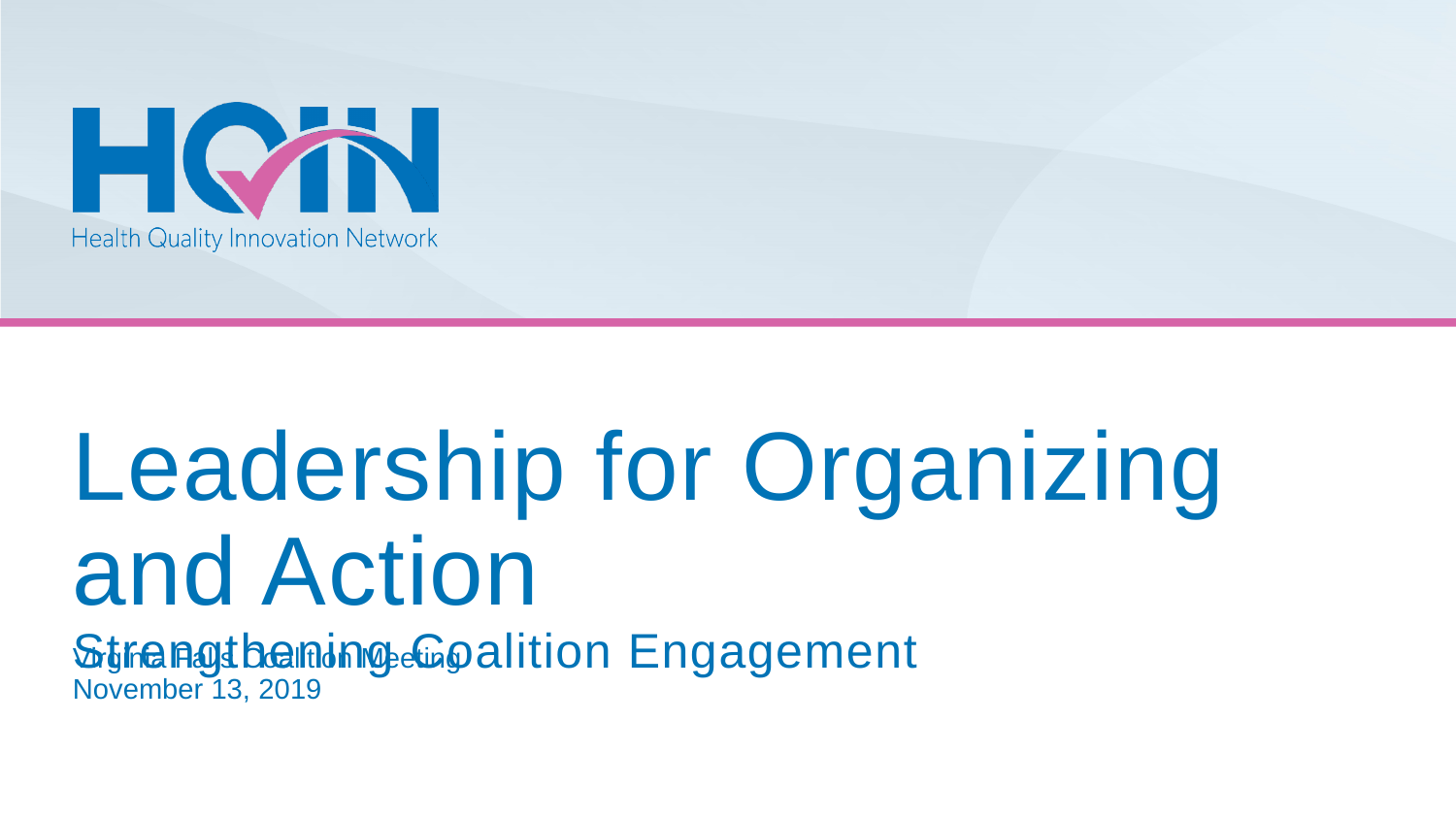

Leadership for Organizing and Action
Strengthening Coalition Engagement
Virginia Falls Coalition Meeting
November 13, 2019